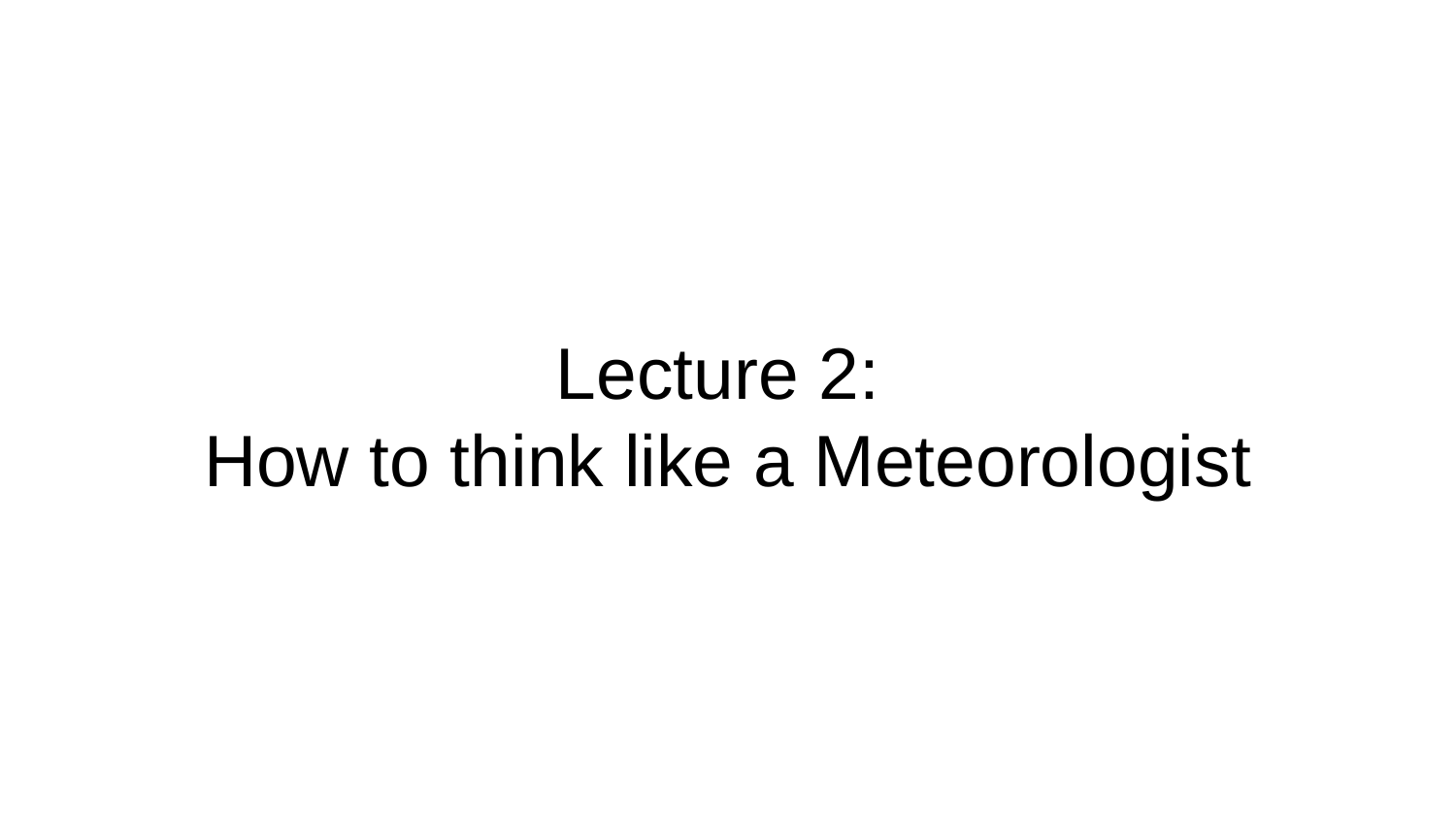

# Lecture 2:
How to think like a Meteorologist